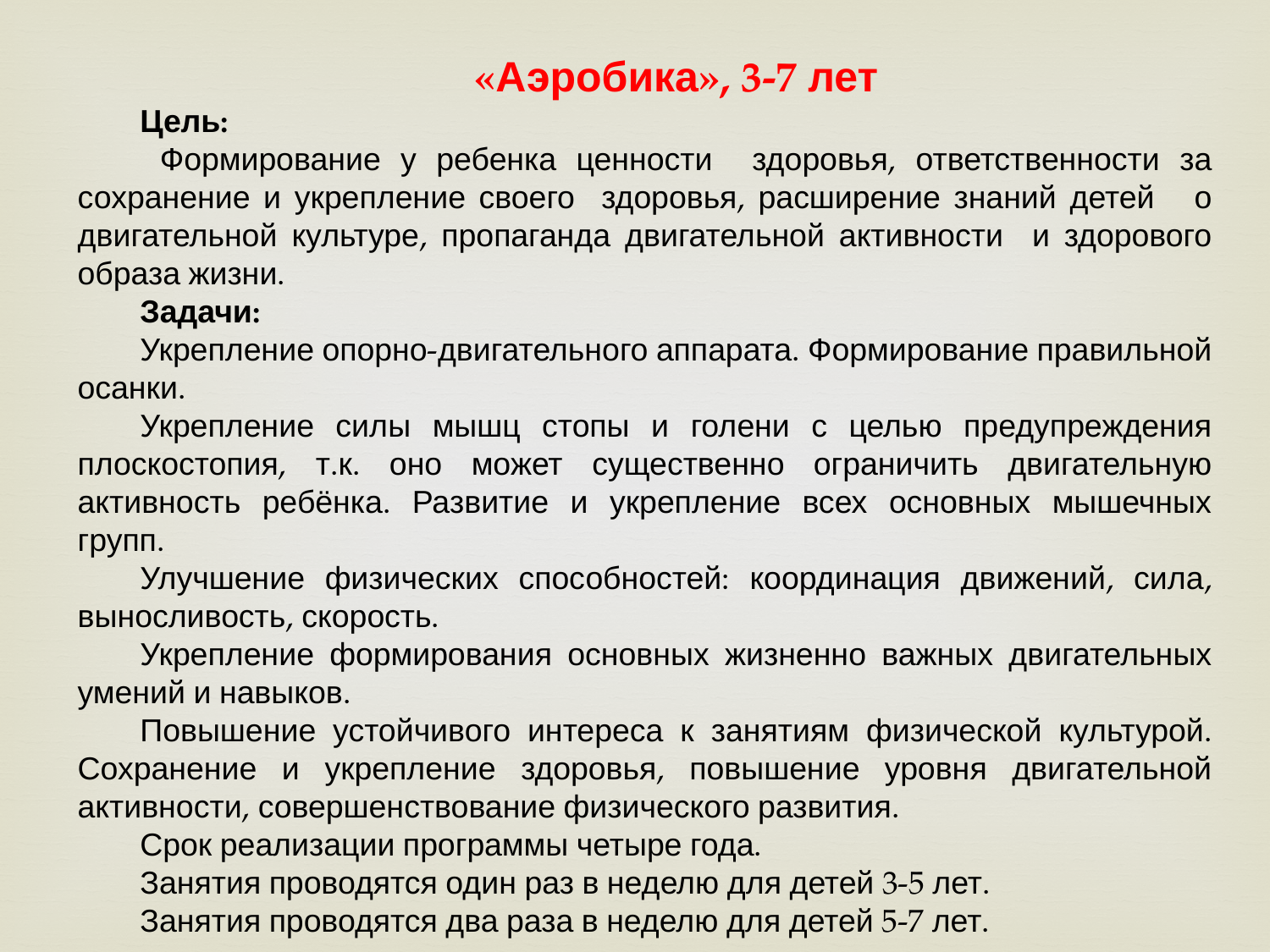

«Аэробика», 3-7 лет
Цель:
 Формирование у ребенка ценности  здоровья, ответственности за сохранение и укрепление своего  здоровья, расширение знаний детей   о двигательной культуре, пропаганда двигательной активности  и здорового образа жизни.
Задачи:
Укрепление опорно-двигательного аппарата. Формирование правильной осанки.
Укрепление силы мышц стопы и голени с целью предупреждения плоскостопия, т.к. оно может существенно ограничить двигательную активность ребёнка. Развитие и укрепление всех основных мышечных групп.
Улучшение физических способностей: координация движений, сила, выносливость, скорость.
Укрепление формирования основных жизненно важных двигательных умений и навыков.
Повышение устойчивого интереса к занятиям физической культурой. Сохранение и укрепление здоровья, повышение уровня двигательной активности, совершенствование физического развития.
Срок реализации программы четыре года.
Занятия проводятся один раз в неделю для детей 3-5 лет.
Занятия проводятся два раза в неделю для детей 5-7 лет.